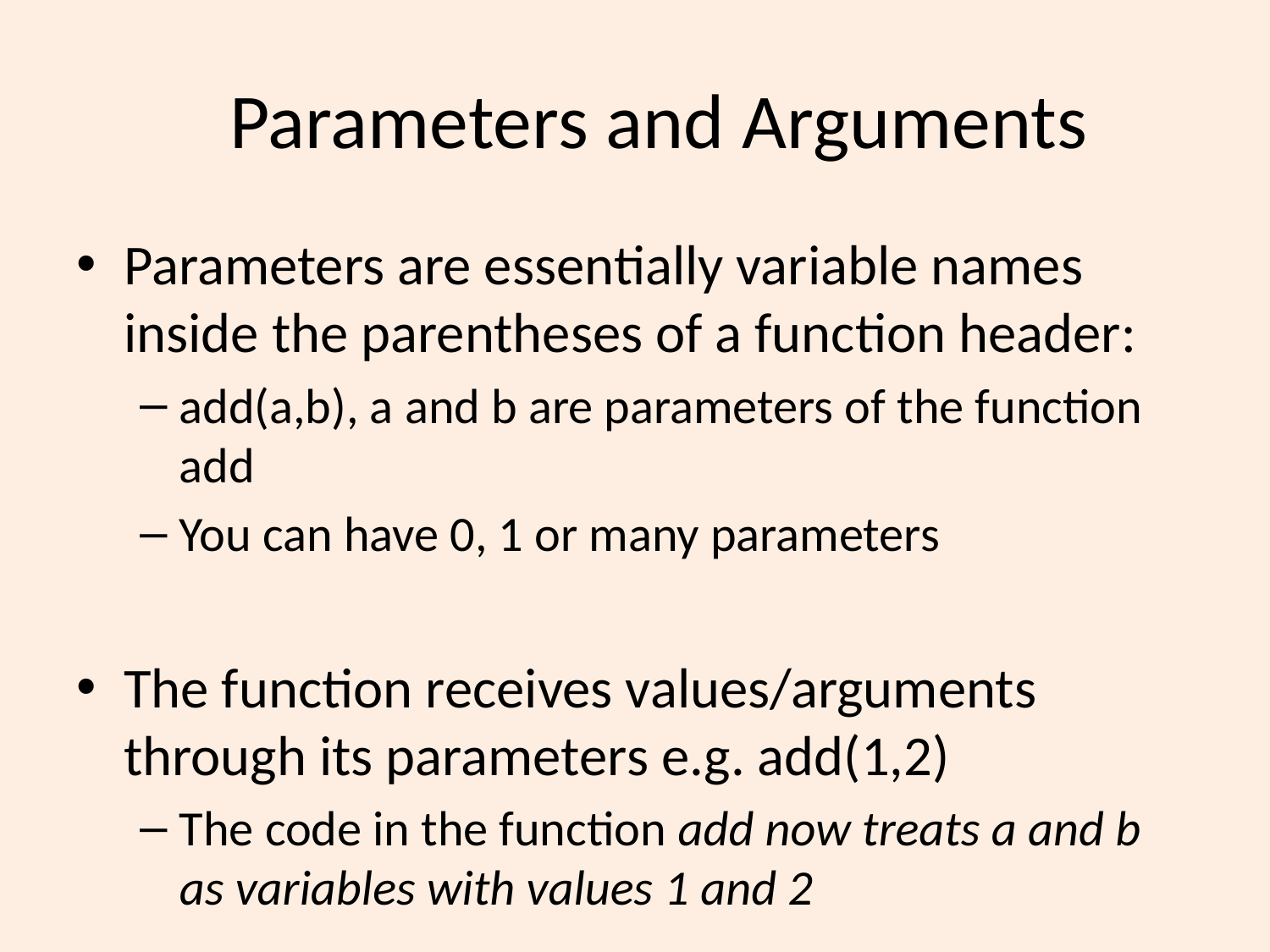

# Parameters and Arguments
Parameters are essentially variable names inside the parentheses of a function header:
add(a,b), a and b are parameters of the function add
You can have 0, 1 or many parameters

The function receives values/arguments through its parameters e.g. add(1,2)
The code in the function add now treats a and b as variables with values 1 and 2